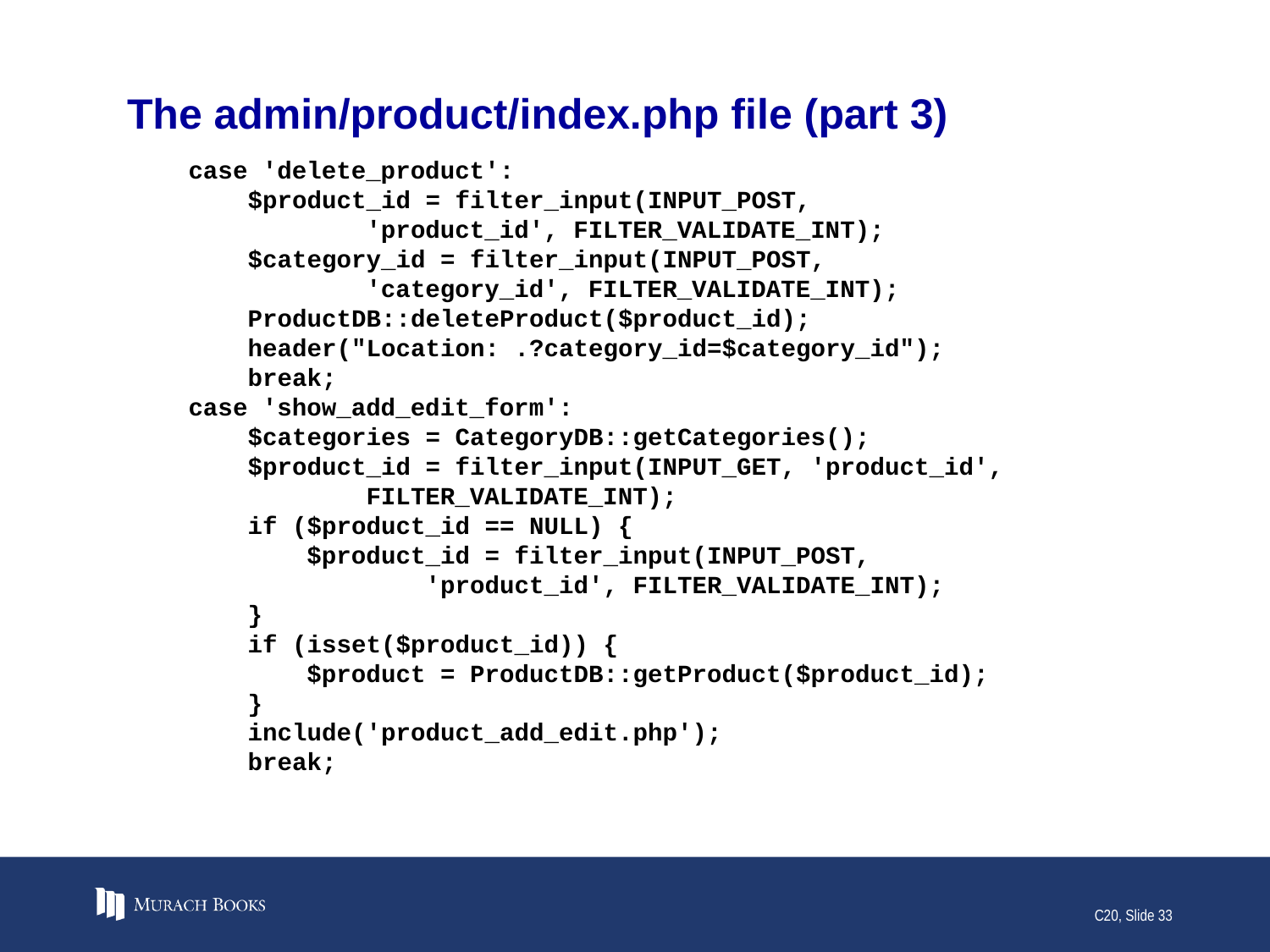

# The admin/product/index.php file (part 3)
    case 'delete_product':
        $product_id = filter_input(INPUT_POST,
                'product_id', FILTER_VALIDATE_INT);
        $category_id = filter_input(INPUT_POST,
                'category_id', FILTER_VALIDATE_INT);
        ProductDB::deleteProduct($product_id);
        header("Location: .?category_id=$category_id");
        break;
    case 'show_add_edit_form':
        $categories = CategoryDB::getCategories();
        $product_id = filter_input(INPUT_GET, 'product_id',
                FILTER_VALIDATE_INT);
        if ($product_id == NULL) {
            $product_id = filter_input(INPUT_POST,
                    'product_id', FILTER_VALIDATE_INT);
        }
        if (isset($product_id)) {
            $product = ProductDB::getProduct($product_id);
        }
        include('product_add_edit.php');
        break;

C20, Slide 33